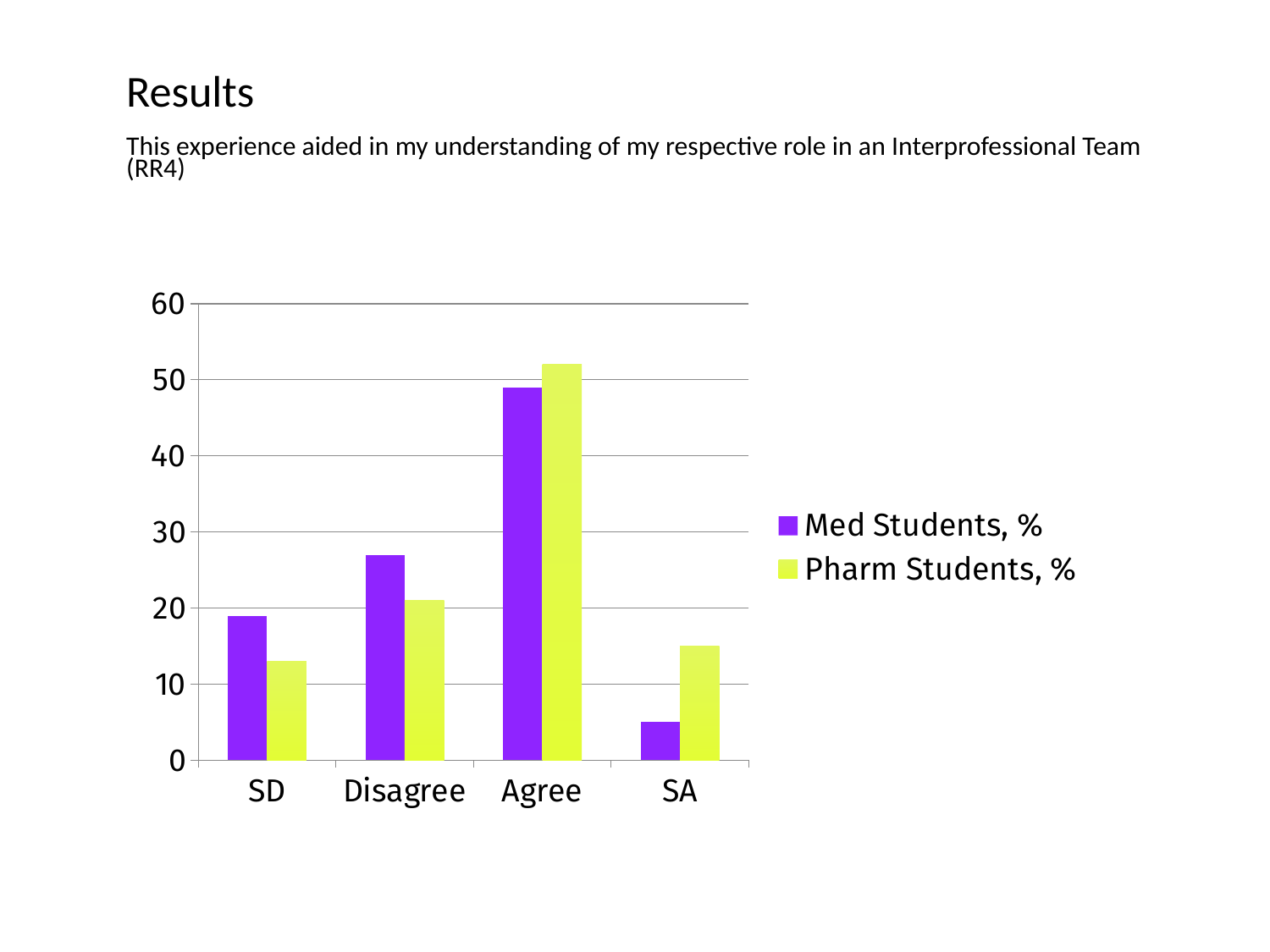

# Results This experience aided in my understanding of my respective role in an Interprofessional Team (RR4)

### Chart

| Category | Med Students, % | Pharm Students, % |
|---|---|---|
| SD | 19.0 | 13.0 |
| Disagree | 27.0 | 21.0 |
| Agree | 49.0 | 52.0 |
| SA | 5.0 | 15.0 |
P=.02, T=-2.36